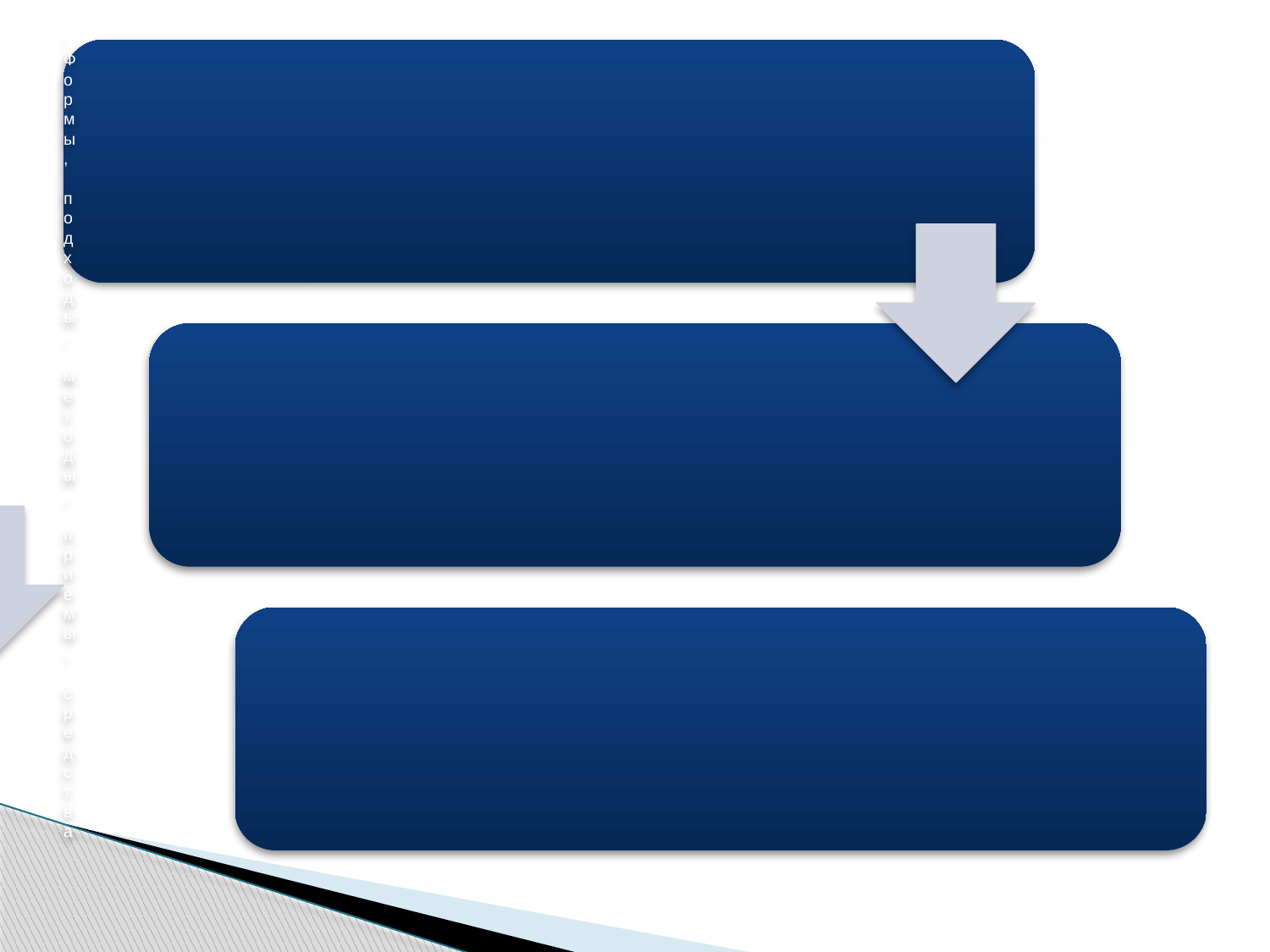

технология
Цели, задачи,
принципы, условия
Формы, подходы, методы, приемы, средства